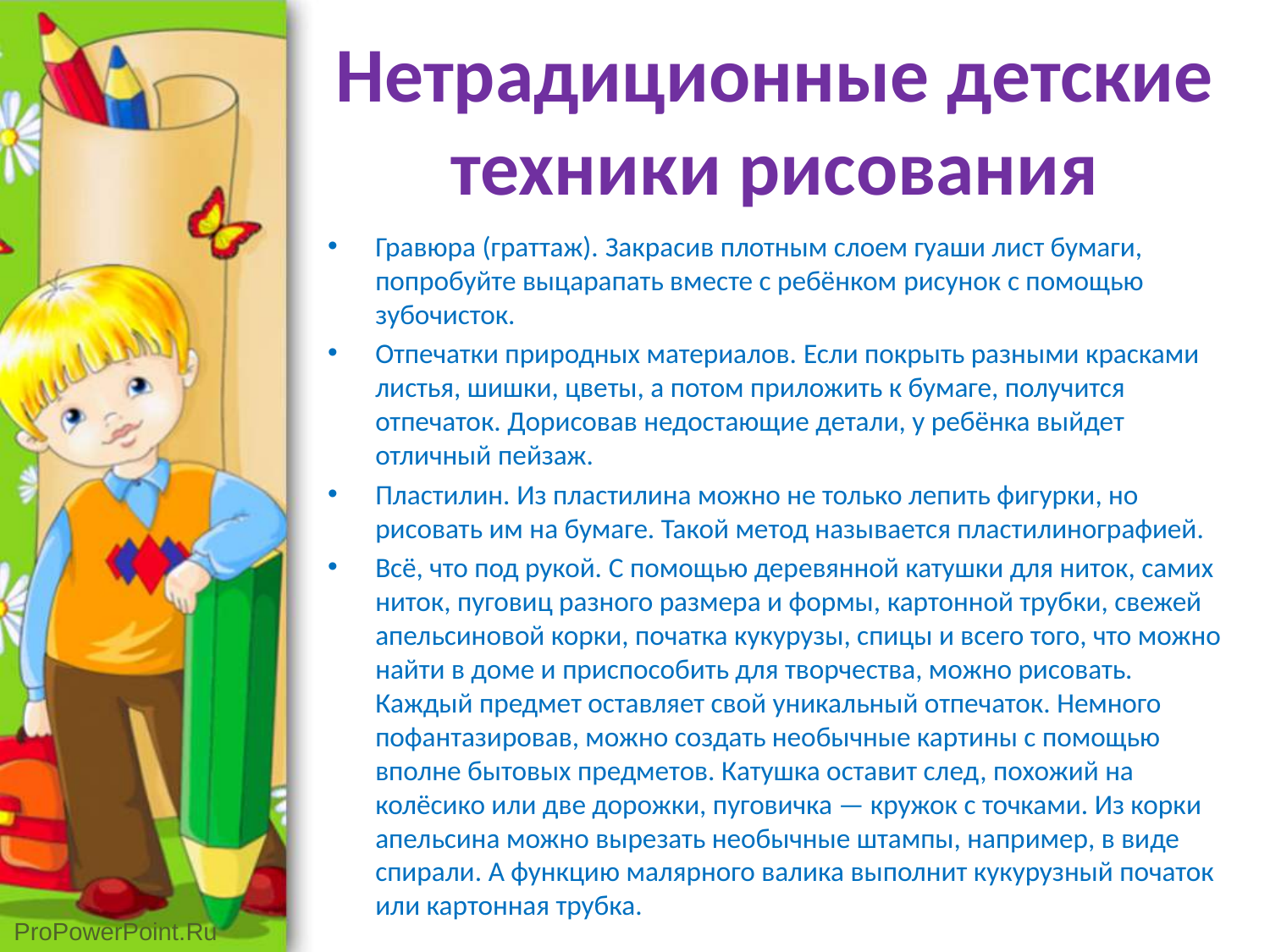

# Нетрадиционные детские техники рисования
Гравюра (граттаж). Закрасив плотным слоем гуаши лист бумаги, попробуйте выцарапать вместе с ребёнком рисунок с помощью зубочисток.
Отпечатки природных материалов. Если покрыть разными красками листья, шишки, цветы, а потом приложить к бумаге, получится отпечаток. Дорисовав недостающие детали, у ребёнка выйдет отличный пейзаж.
Пластилин. Из пластилина можно не только лепить фигурки, но рисовать им на бумаге. Такой метод называется пластилинографией.
Всё, что под рукой. С помощью деревянной катушки для ниток, самих ниток, пуговиц разного размера и формы, картонной трубки, свежей апельсиновой корки, початка кукурузы, спицы и всего того, что можно найти в доме и приспособить для творчества, можно рисовать. Каждый предмет оставляет свой уникальный отпечаток. Немного пофантазировав, можно создать необычные картины с помощью вполне бытовых предметов. Катушка оставит след, похожий на колёсико или две дорожки, пуговичка — кружок с точками. Из корки апельсина можно вырезать необычные штампы, например, в виде спирали. А функцию малярного валика выполнит кукурузный початок или картонная трубка.